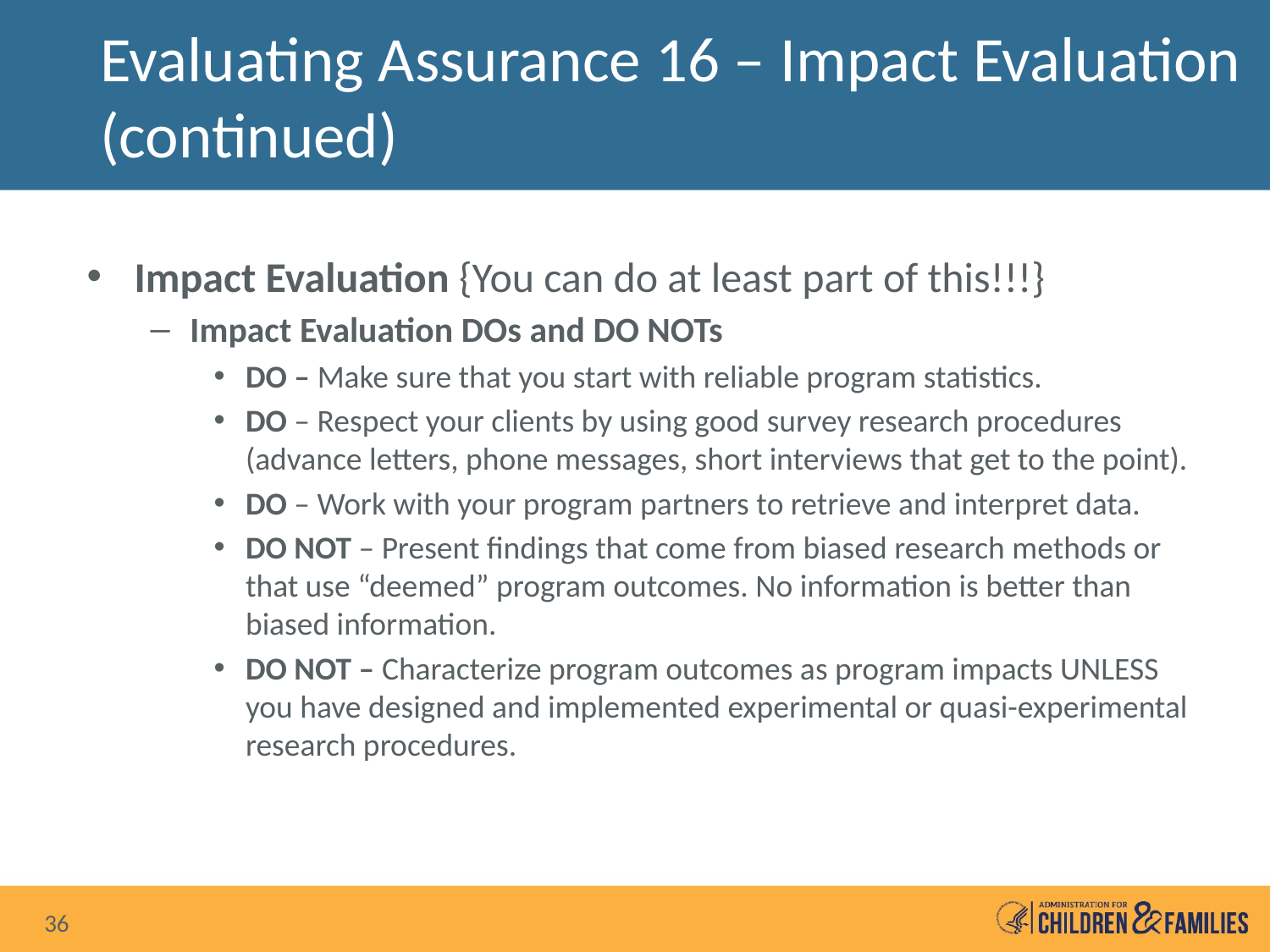

# Evaluating Assurance 16 – Impact Evaluation (continued)
Impact Evaluation {You can do at least part of this!!!}
Impact Evaluation DOs and DO NOTs
DO – Make sure that you start with reliable program statistics.
DO – Respect your clients by using good survey research procedures (advance letters, phone messages, short interviews that get to the point).
DO – Work with your program partners to retrieve and interpret data.
DO NOT – Present findings that come from biased research methods or that use “deemed” program outcomes. No information is better than biased information.
DO NOT – Characterize program outcomes as program impacts UNLESS you have designed and implemented experimental or quasi-experimental research procedures.
36